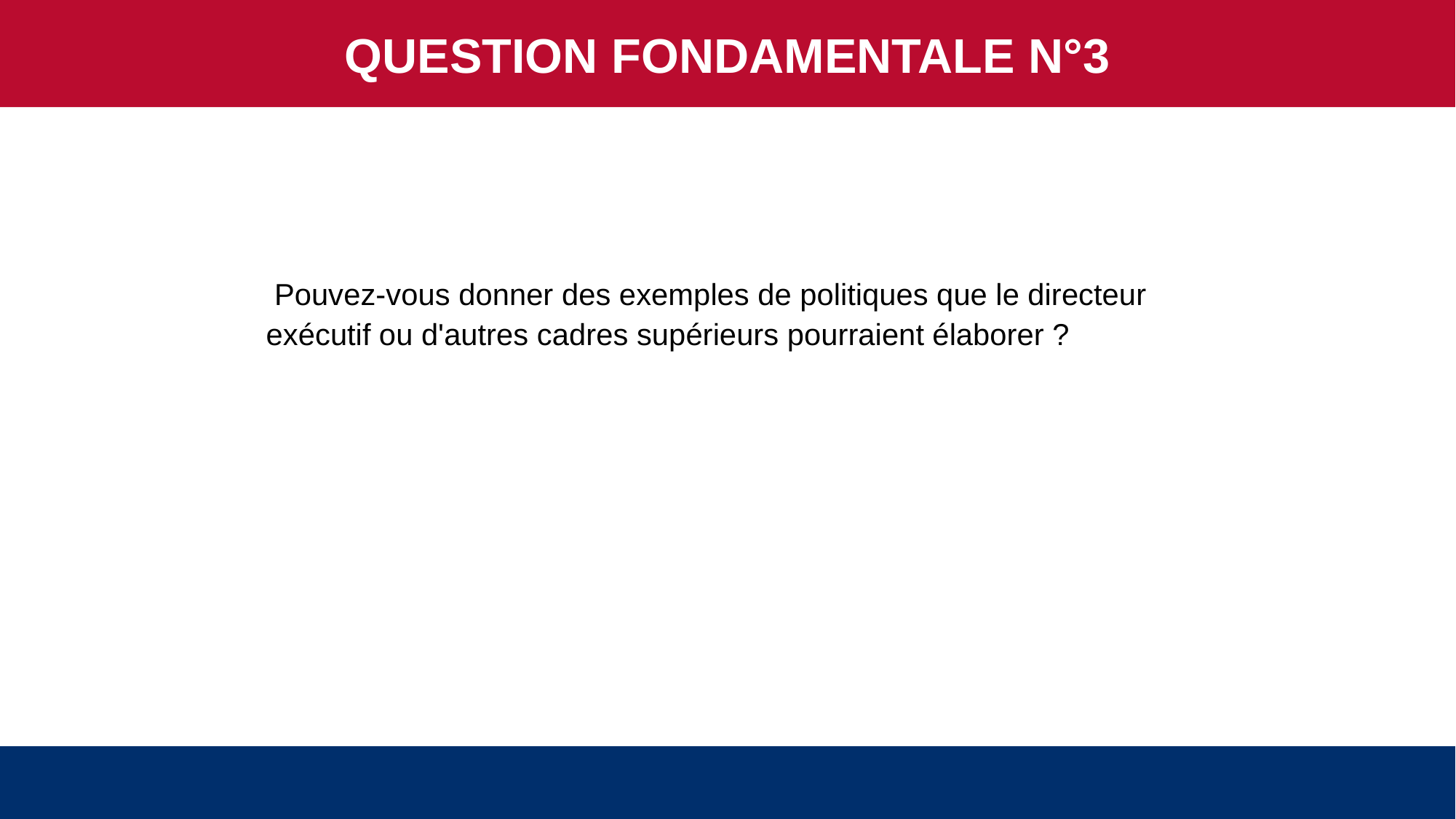

QUESTION FONDAMENTALE N°3
 Pouvez-vous donner des exemples de politiques que le directeur exécutif ou d'autres cadres supérieurs pourraient élaborer ?